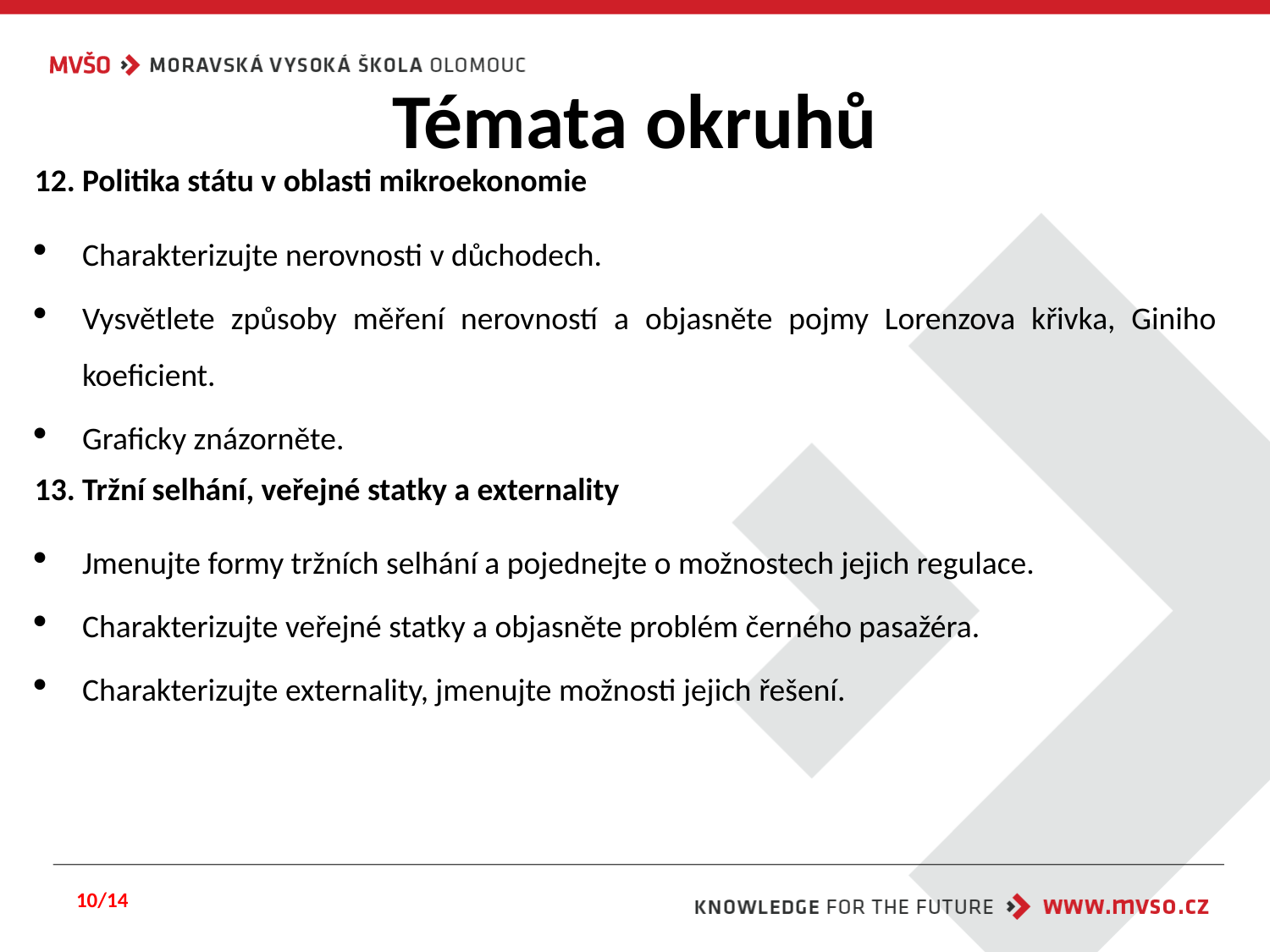

# Témata okruhů
Politika státu v oblasti mikroekonomie
Charakterizujte nerovnosti v důchodech.
Vysvětlete způsoby měření nerovností a objasněte pojmy Lorenzova křivka, Giniho koeficient.
Graficky znázorněte.
Tržní selhání, veřejné statky a externality
Jmenujte formy tržních selhání a pojednejte o možnostech jejich regulace.
Charakterizujte veřejné statky a objasněte problém černého pasažéra.
Charakterizujte externality, jmenujte možnosti jejich řešení.
10/14